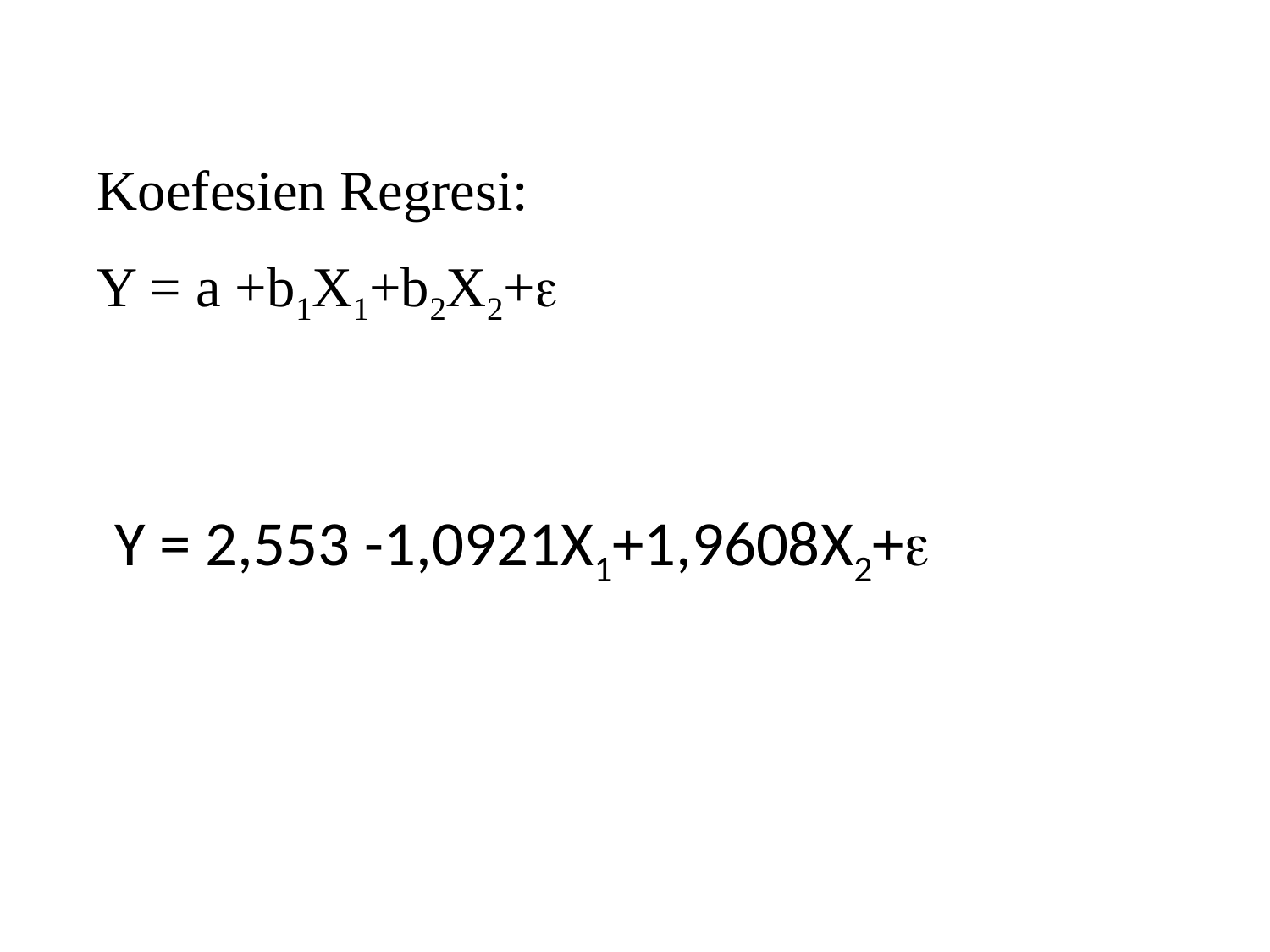

Koefesien Regresi:
Y = a +b1X1+b2X2+ε
Y = 2,553 -1,0921X1+1,9608X2+ε